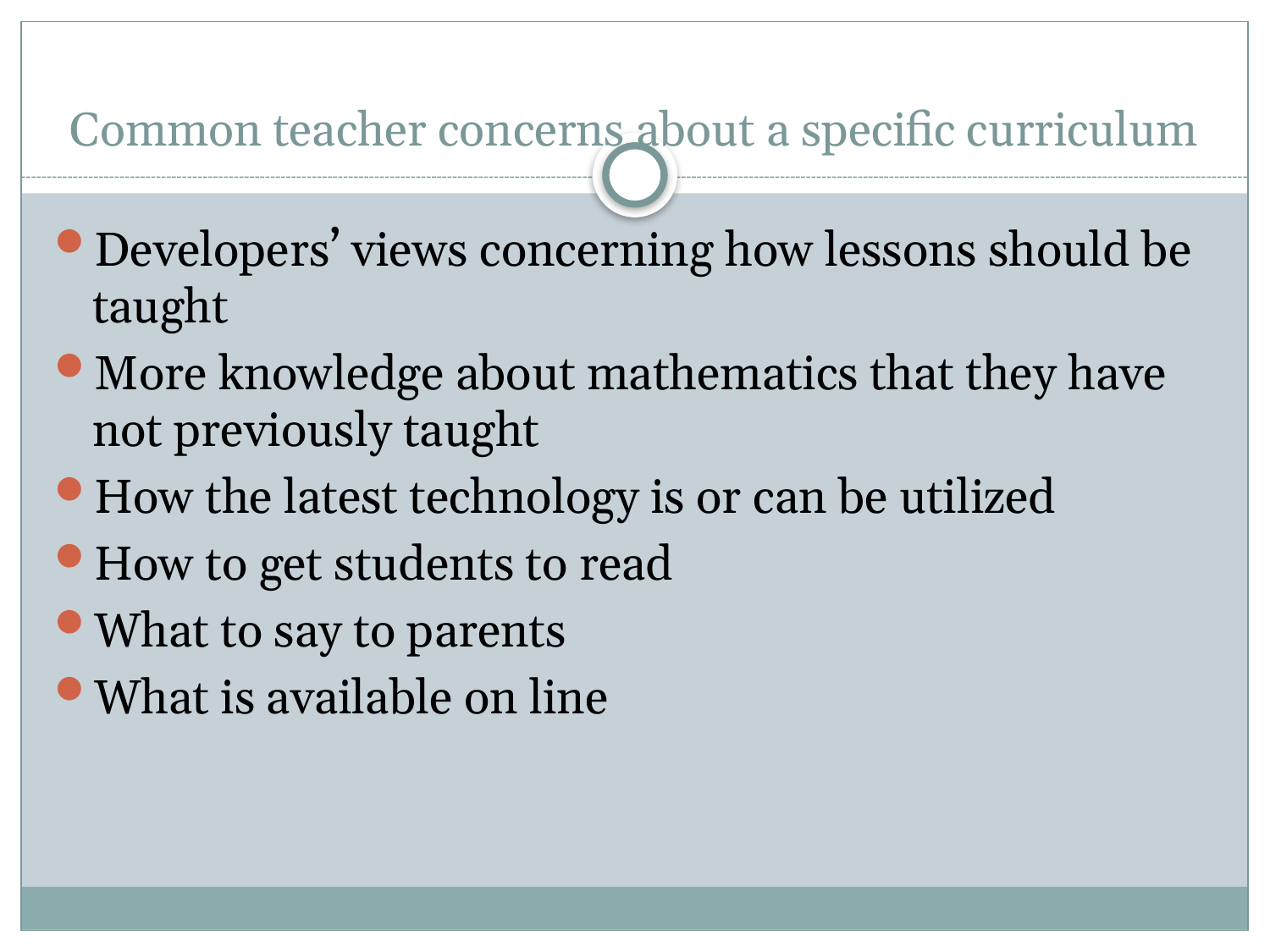

# Common teacher concerns about a specific curriculum
Developers’ views concerning how lessons should be taught
More knowledge about mathematics that they have not previously taught
How the latest technology is or can be utilized
How to get students to read
What to say to parents
What is available on line